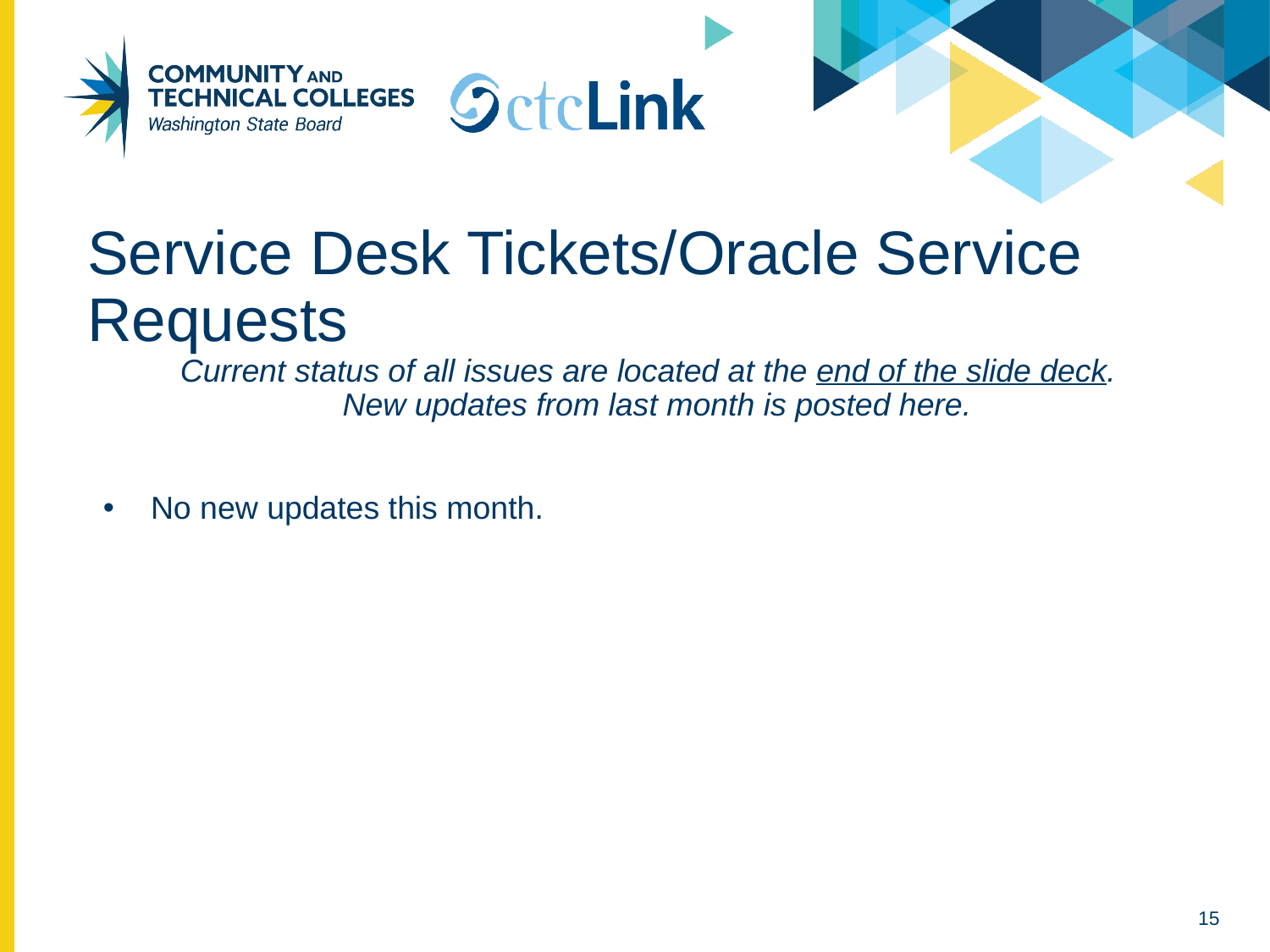

# Service Desk Tickets/Oracle Service Requests
Current status of all issues are located at the end of the slide deck.
New updates from last month is posted here.

No new updates this month.
15